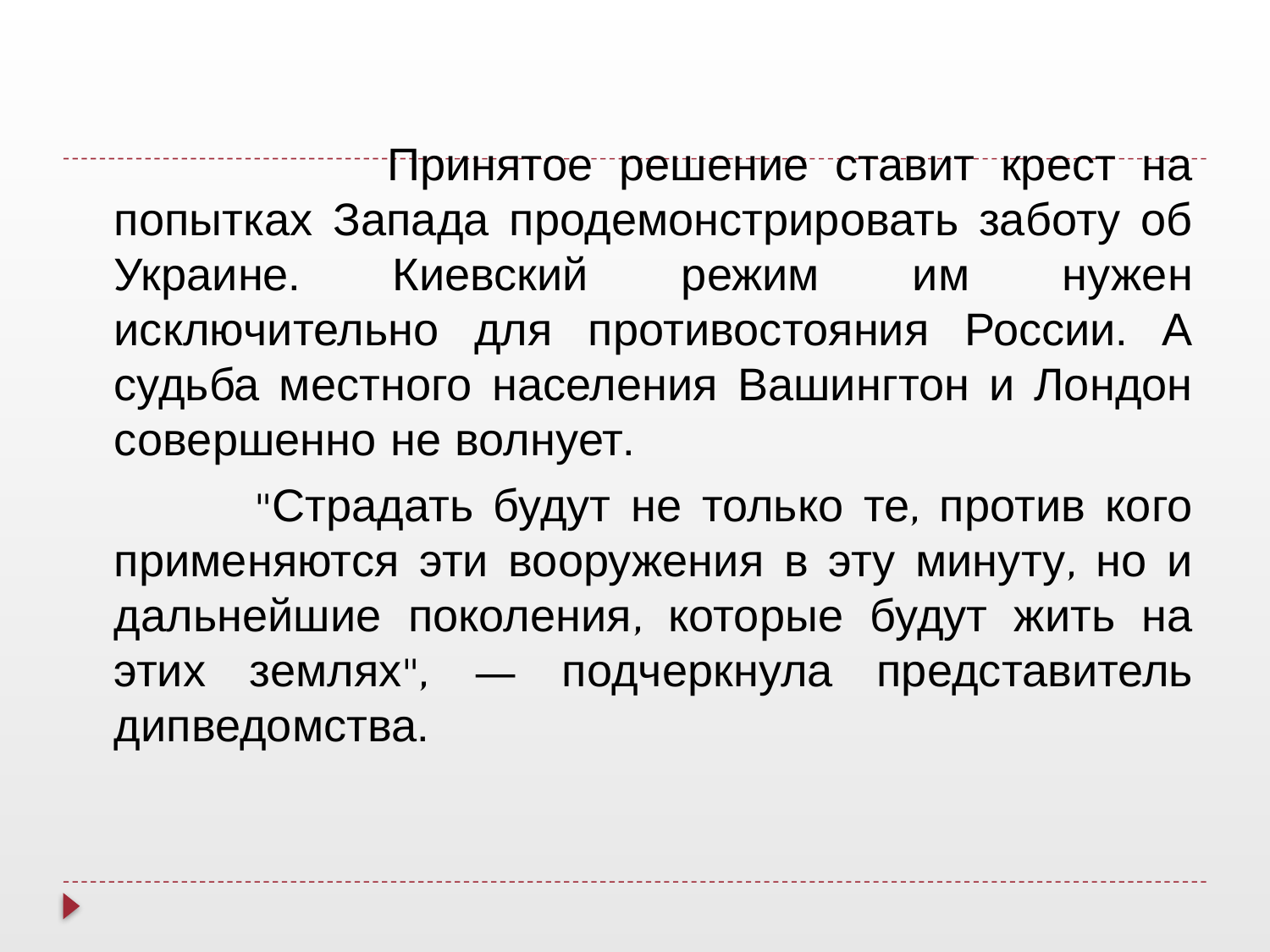

#
            Принятое решение ставит крест на попытках Запада продемонстрировать заботу об Украине. Киевский режим им нужен исключительно для противостояния России. А судьба местного населения Вашингтон и Лондон совершенно не волнует.
         "Страдать будут не только те, против кого применяются эти вооружения в эту минуту, но и дальнейшие поколения, которые будут жить на этих землях", — подчеркнула представитель дипведомства.